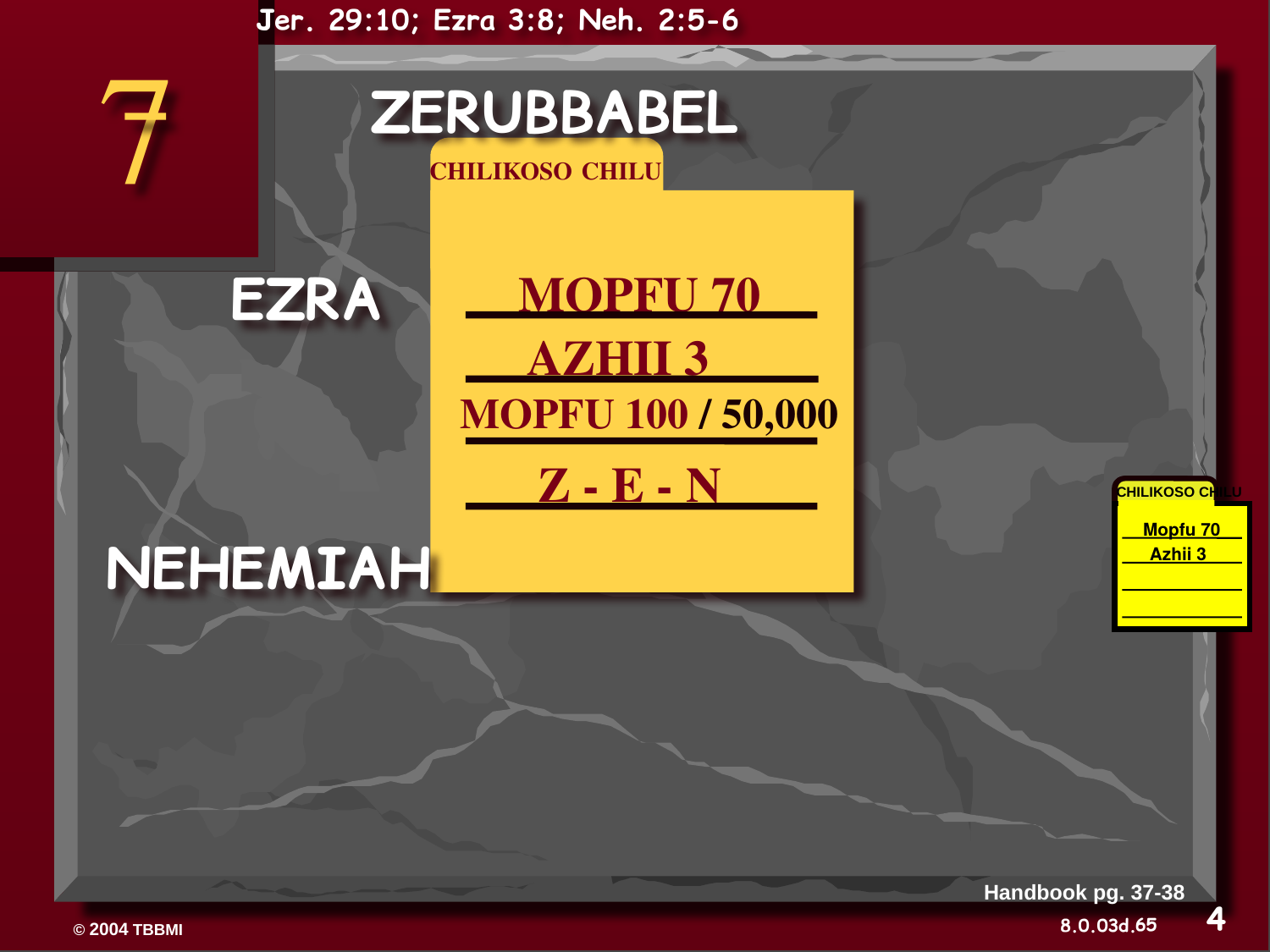

Jer. 29:10; Ezra 3:8; Neh. 2:5-6

7
ZERUBBABEL

CHILIKOSO CHILU

MOPFU 70
EZRA

AZHII 3

MOPFU 100 / 50,000

Z - E - N
CHILIKOSO CHILU

Mopfu 70
Azhii 3

CAPTIVITY

70 Years
3 Treks

100 Years / 50,000

Z - E - N

NEHEMIAH

Handbook pg. 37-38
4

65